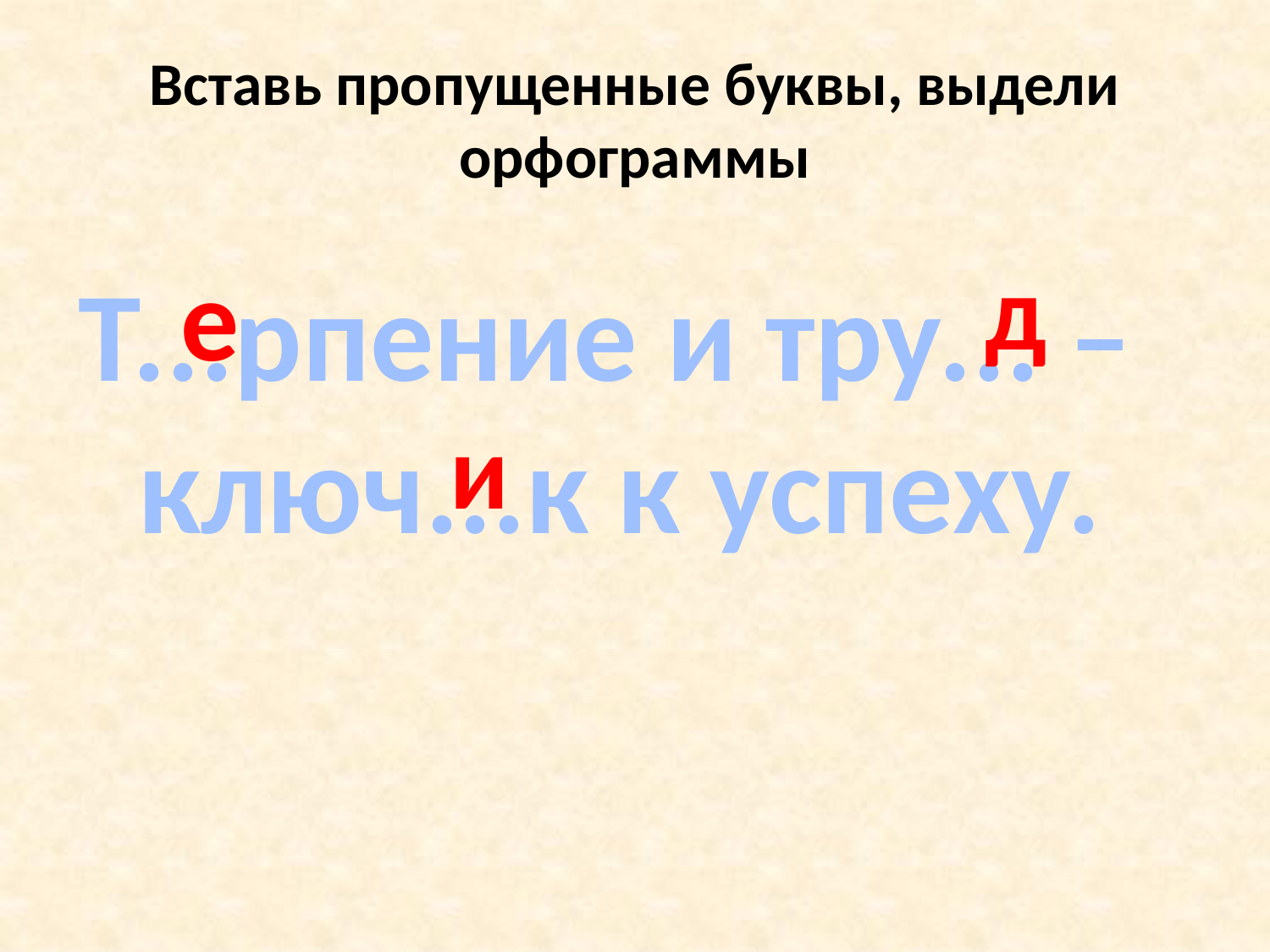

# Вставь пропущенные буквы, выдели орфограммы
е
д
Т...рпение и тру... –
ключ...к к успеху.
и